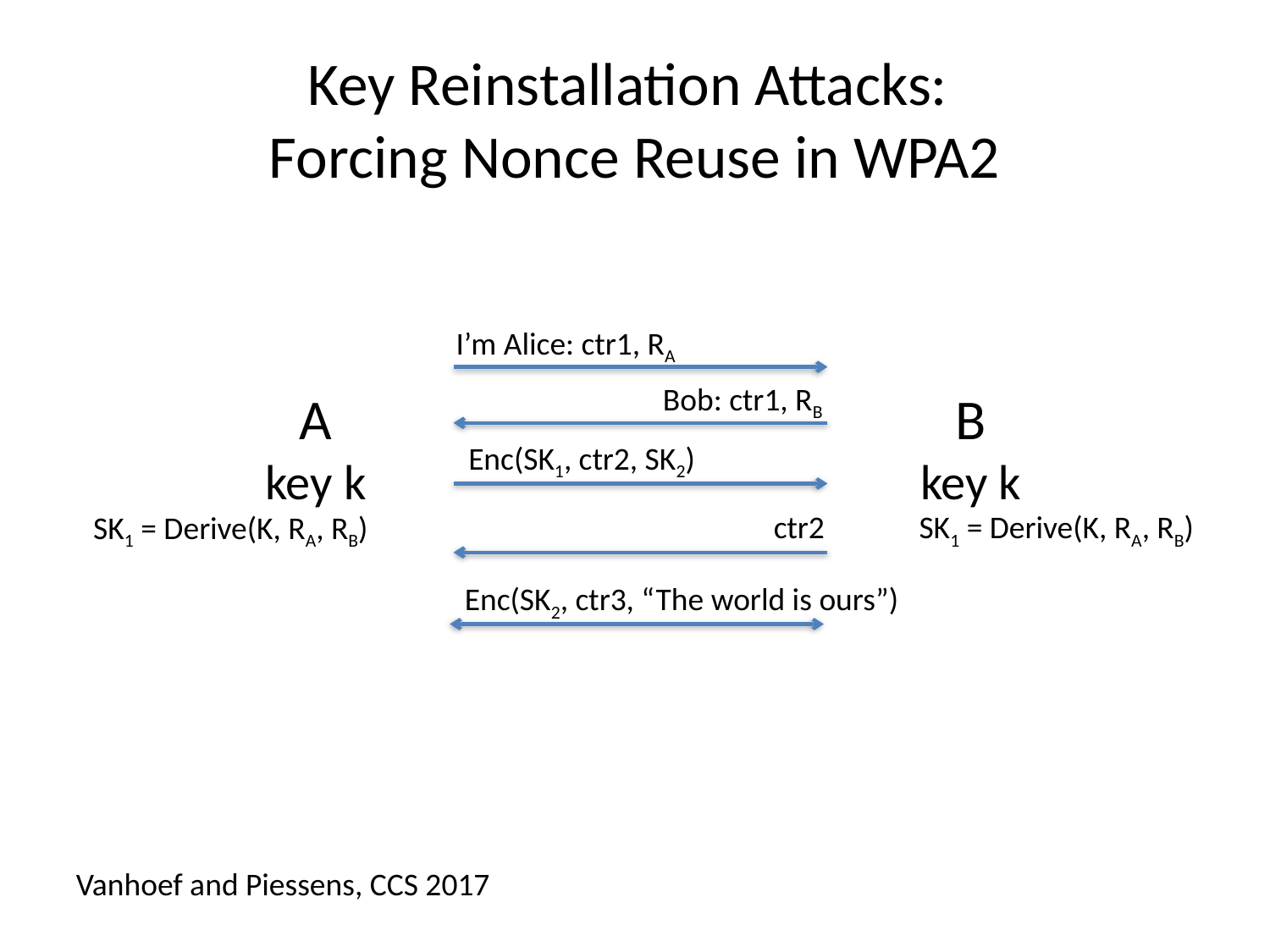

# Key Reinstallation Attacks: Forcing Nonce Reuse in WPA2
I’m Alice: ctr1, RA
Bob: ctr1, RB
A
key k
B
key k
Enc(SK1, ctr2, SK2)
ctr2
SK1 = Derive(K, RA, RB)
SK1 = Derive(K, RA, RB)
Enc(SK2, ctr3, “The world is ours”)
Vanhoef and Piessens, CCS 2017